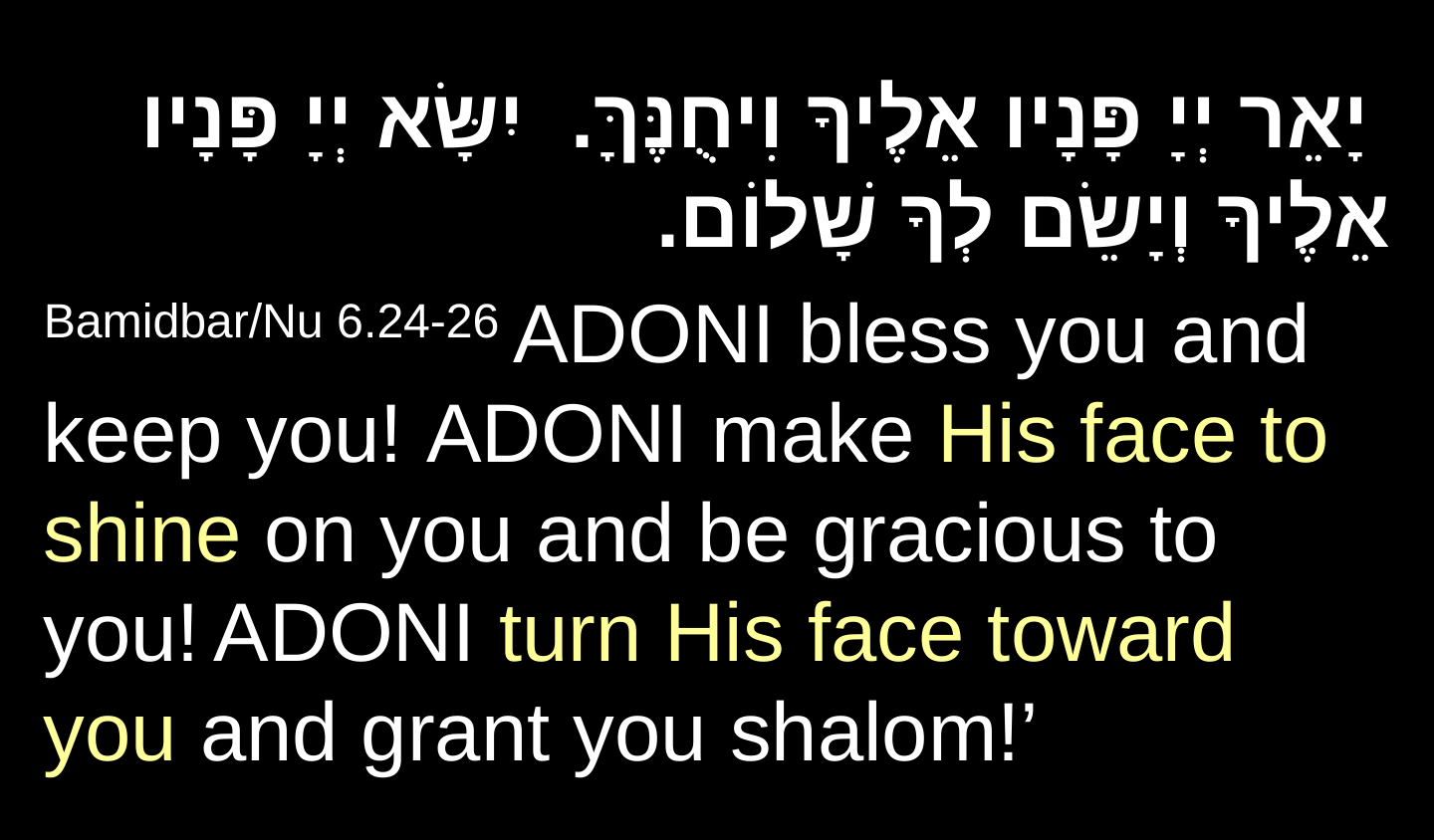

יָאֵר יְיָ פָּנָיו אֵלֶיךָ וִיחֻנֶּךָּ.  יִשָּׂא יְיָ פָּנָיו אֵלֶיךָ וְיָשֵׂם לְךָ שָׁלוֹם.
Bamidbar/Nu 6.24-26 Adoni bless you and keep you! Adoni make His face to shine on you and be gracious to you! Adoni turn His face toward you and grant you shalom!’